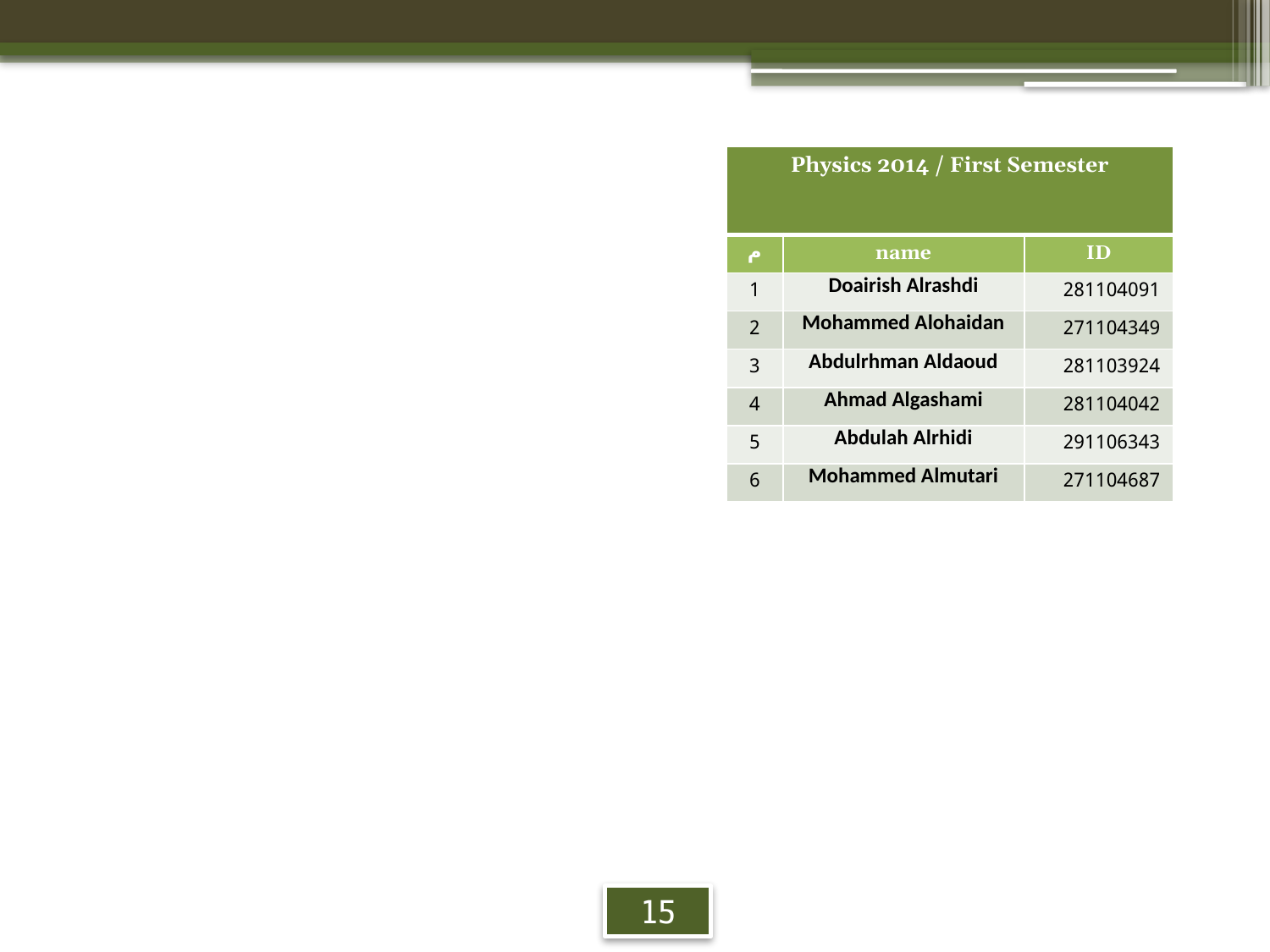

| Physics 2014 / First Semester |  |  |
| --- | --- | --- |
| م | name | ID |
| 1 | Doairish Alrashdi | 281104091 |
| 2 | Mohammed Alohaidan | 271104349 |
| 3 | Abdulrhman Aldaoud | 281103924 |
| 4 | Ahmad Algashami | 281104042 |
| 5 | Abdulah Alrhidi | 291106343 |
| 6 | Mohammed Almutari | 271104687 |

15